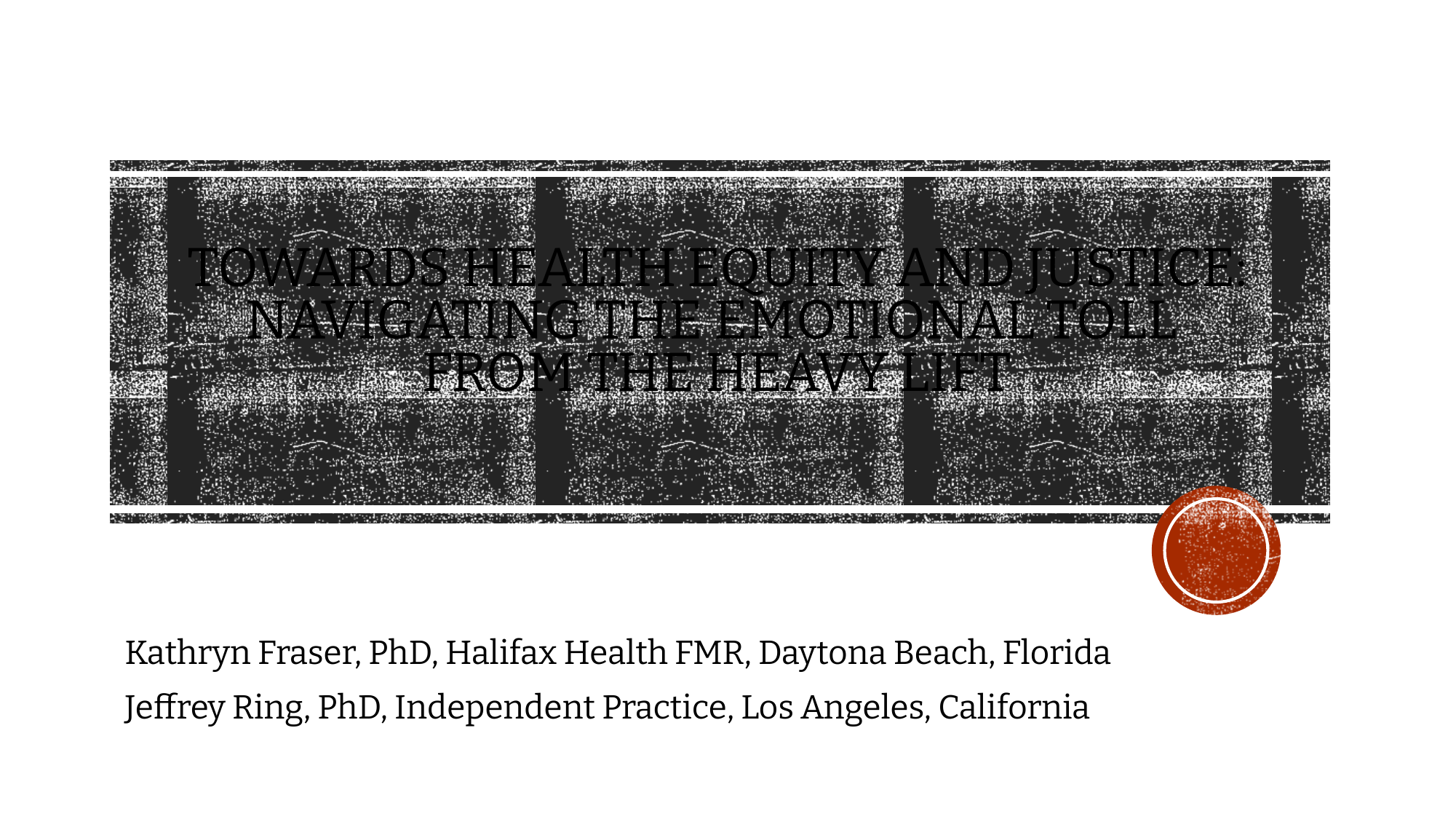

# Towards Health Equity and Justice: Navigating the Emotional Toll from the Heavy Lift
Kathryn Fraser, PhD, Halifax Health FMR, Daytona Beach, Florida
Jeffrey Ring, PhD, Independent Practice, Los Angeles, California